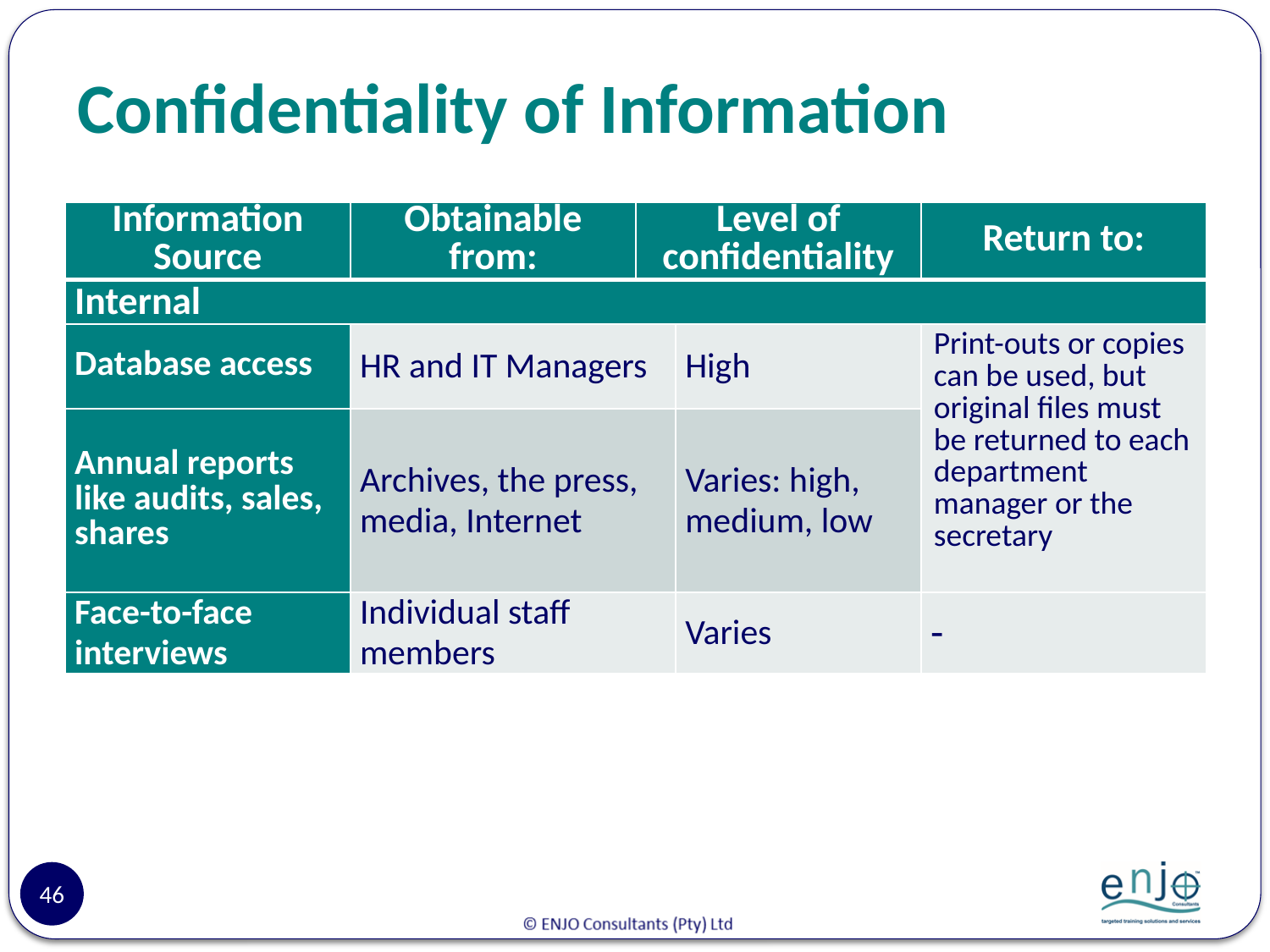

# Confidentiality of Information

| Information Source | Obtainable from: | Level of confidentiality |  | Return to: |
| --- | --- | --- | --- | --- |
| Internal |  |  |  |  |
| Database access | HR and IT Managers | High | High | Print-outs or copies can be used, but original files must be returned to each department manager or the secretary |
| Annual reports like audits, sales, shares | Archives, the press, media, Internet | Varies: high, medium, low | Varies: high, medium, low |  |
| Face-to-face interviews | Individual staff members | Varies | Varies | - |
46